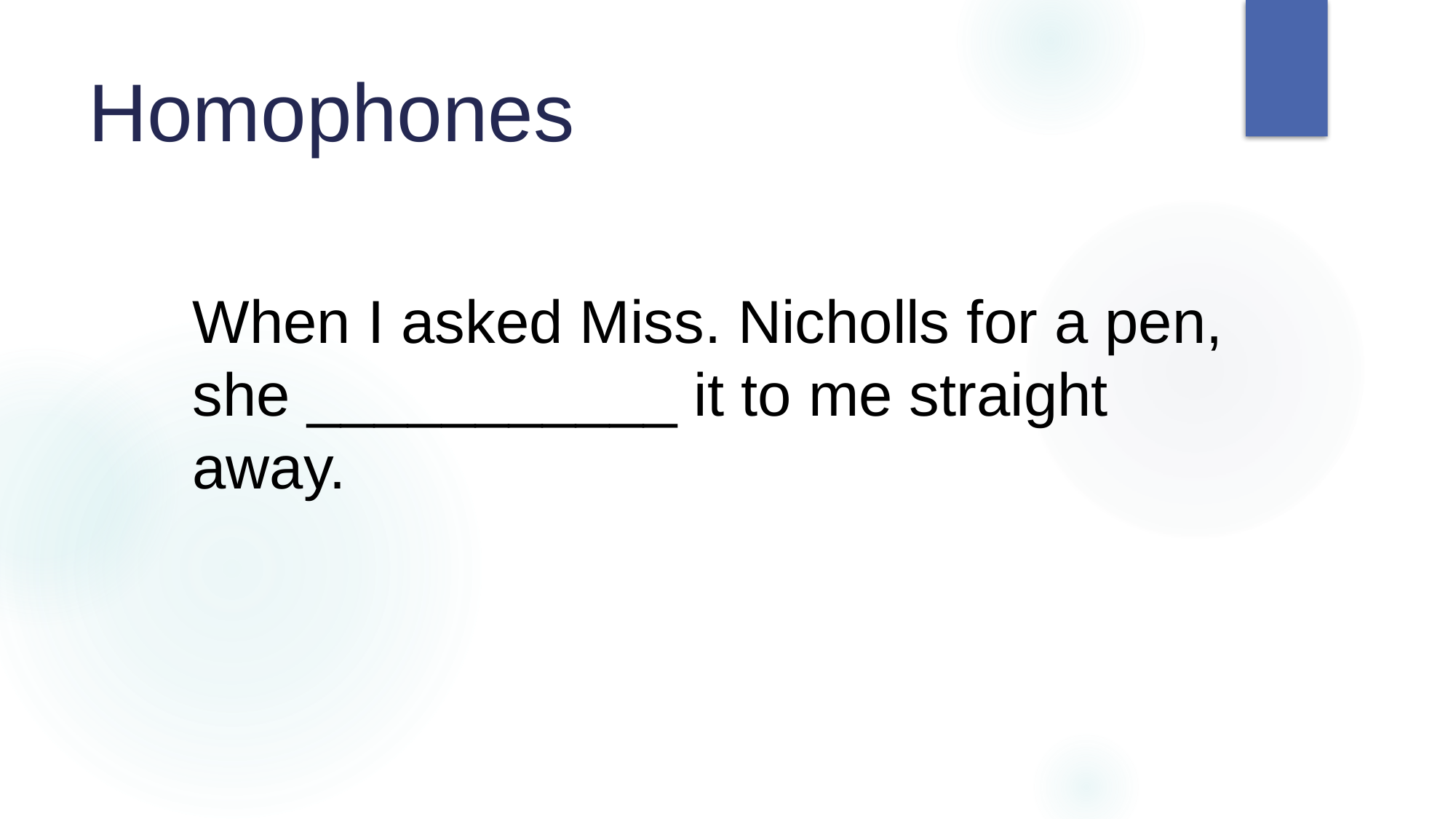

# Homophones

When I asked Miss. Nicholls for a pen, she ___________ it to me straight away.